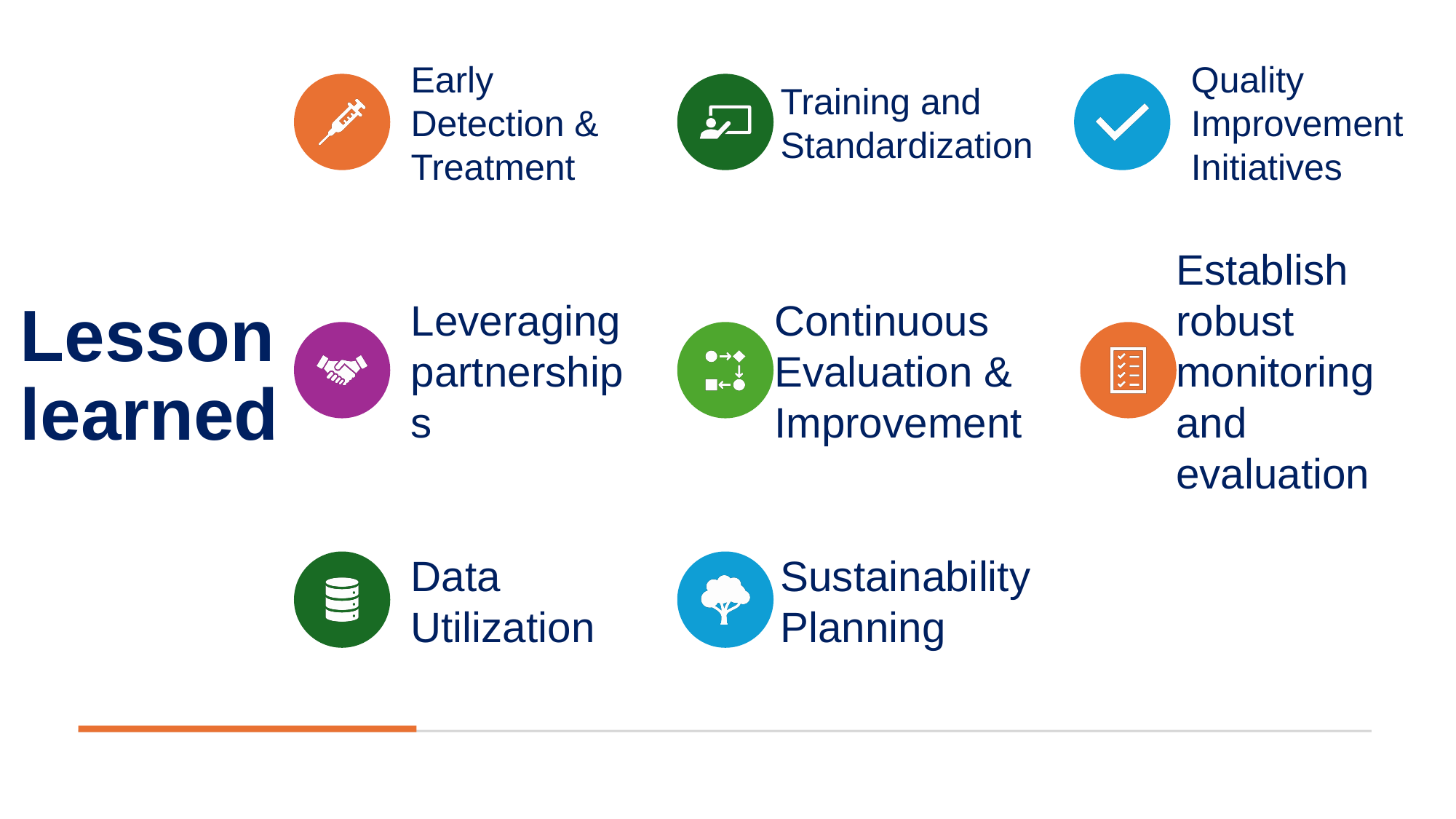

Early Detection & Treatment
Training and Standardization
Quality Improvement Initiatives
Leveraging partnerships
Continuous Evaluation & Improvement
Establish robust monitoring and evaluation
Data Utilization
Sustainability Planning
# Lesson learned

17